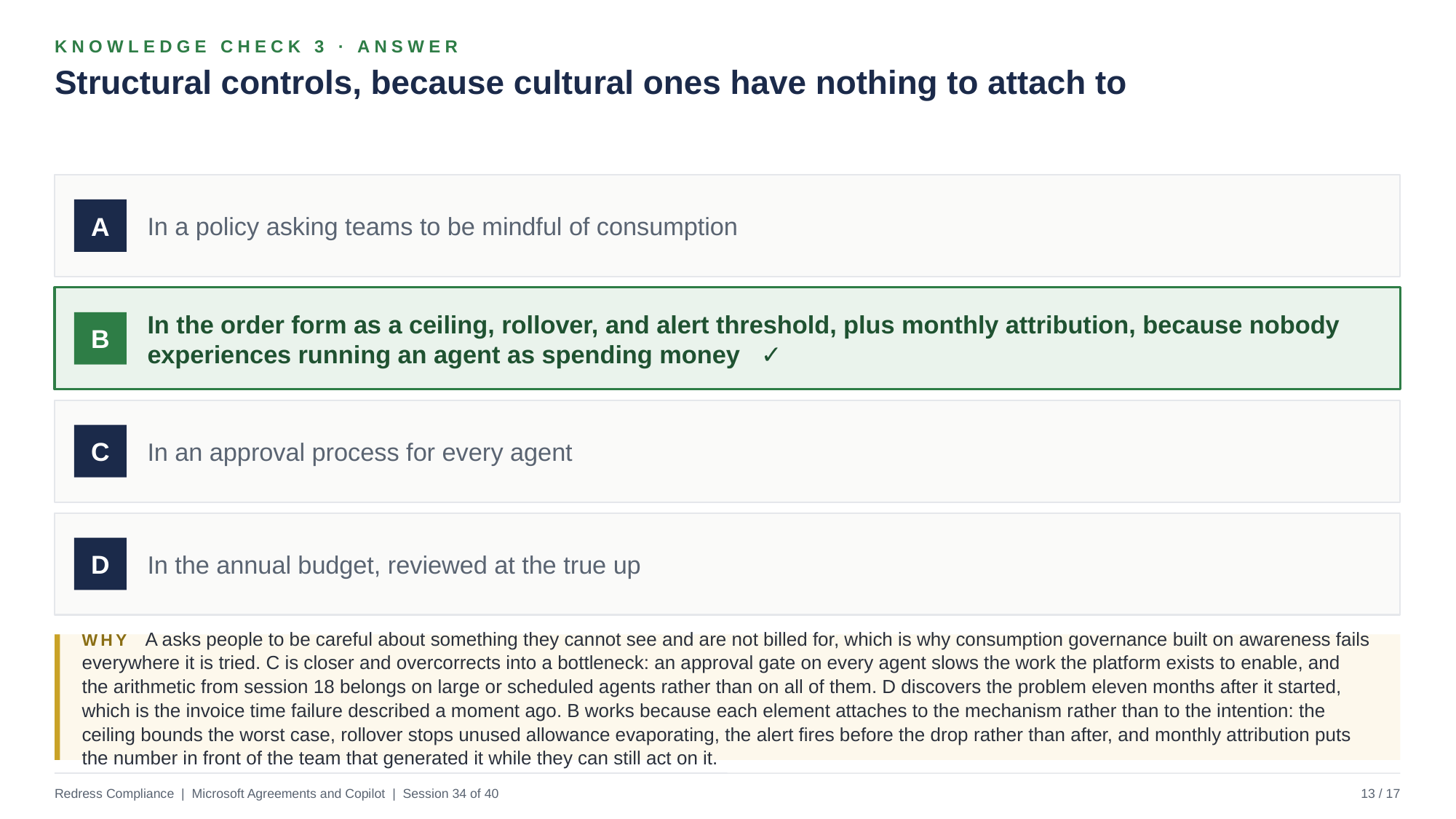

KNOWLEDGE CHECK 3 · ANSWER
Structural controls, because cultural ones have nothing to attach to

In a policy asking teams to be mindful of consumption

A

In the order form as a ceiling, rollover, and alert threshold, plus monthly attribution, because nobody experiences running an agent as spending money   ✓

B

In an approval process for every agent

C

In the annual budget, reviewed at the true up

D

WHY  A asks people to be careful about something they cannot see and are not billed for, which is why consumption governance built on awareness fails everywhere it is tried. C is closer and overcorrects into a bottleneck: an approval gate on every agent slows the work the platform exists to enable, and the arithmetic from session 18 belongs on large or scheduled agents rather than on all of them. D discovers the problem eleven months after it started, which is the invoice time failure described a moment ago. B works because each element attaches to the mechanism rather than to the intention: the ceiling bounds the worst case, rollover stops unused allowance evaporating, the alert fires before the drop rather than after, and monthly attribution puts the number in front of the team that generated it while they can still act on it.

Redress Compliance  |  Microsoft Agreements and Copilot  |  Session 34 of 40
13 / 17